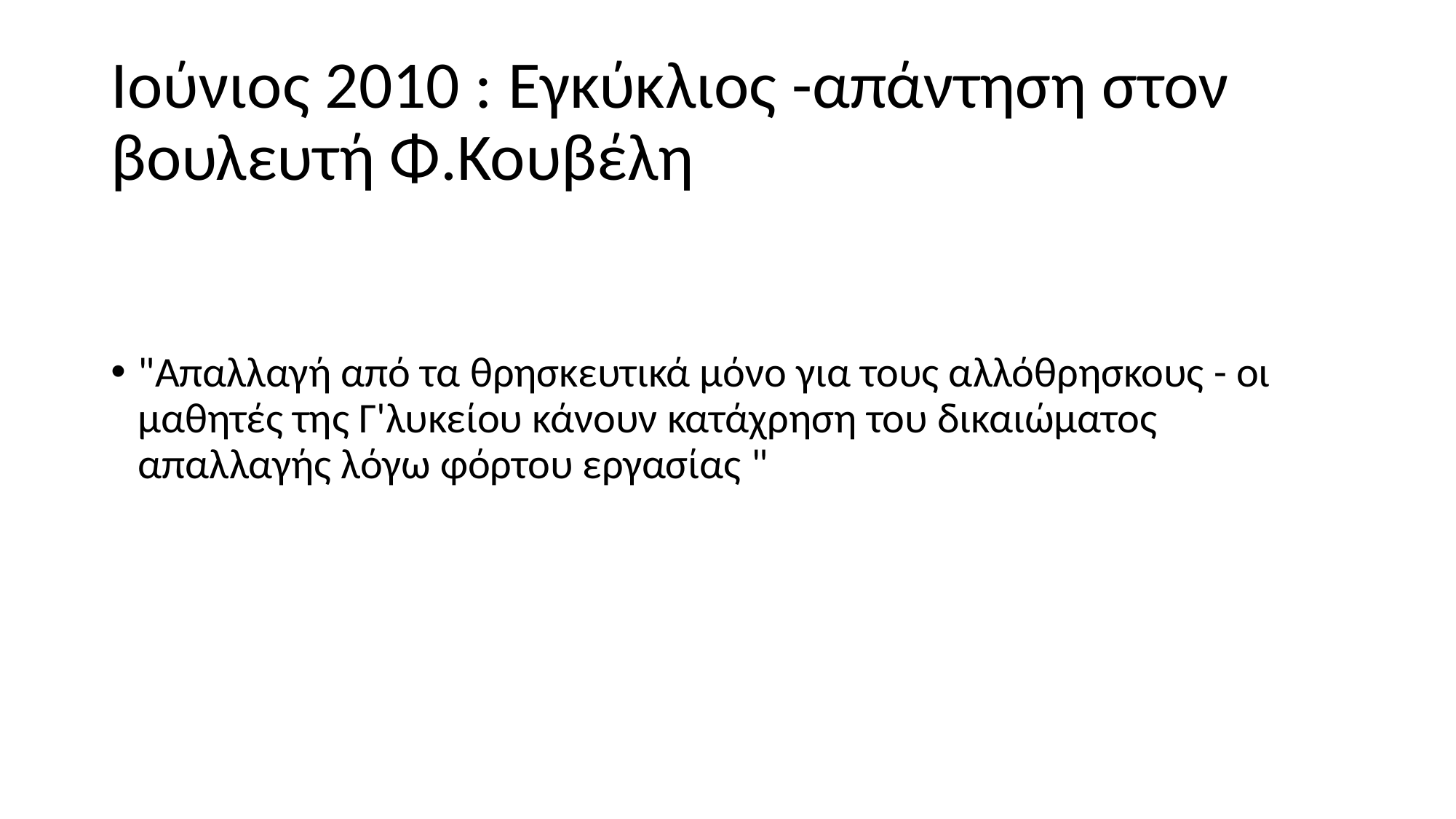

# Ιούνιος 2010 : Εγκύκλιος -απάντηση στον βουλευτή Φ.Κουβέλη

"Απαλλαγή από τα θρησκευτικά μόνο για τους αλλόθρησκους - οι μαθητές της Γ'λυκείου κάνουν κατάχρηση του δικαιώματος απαλλαγής λόγω φόρτου εργασίας "